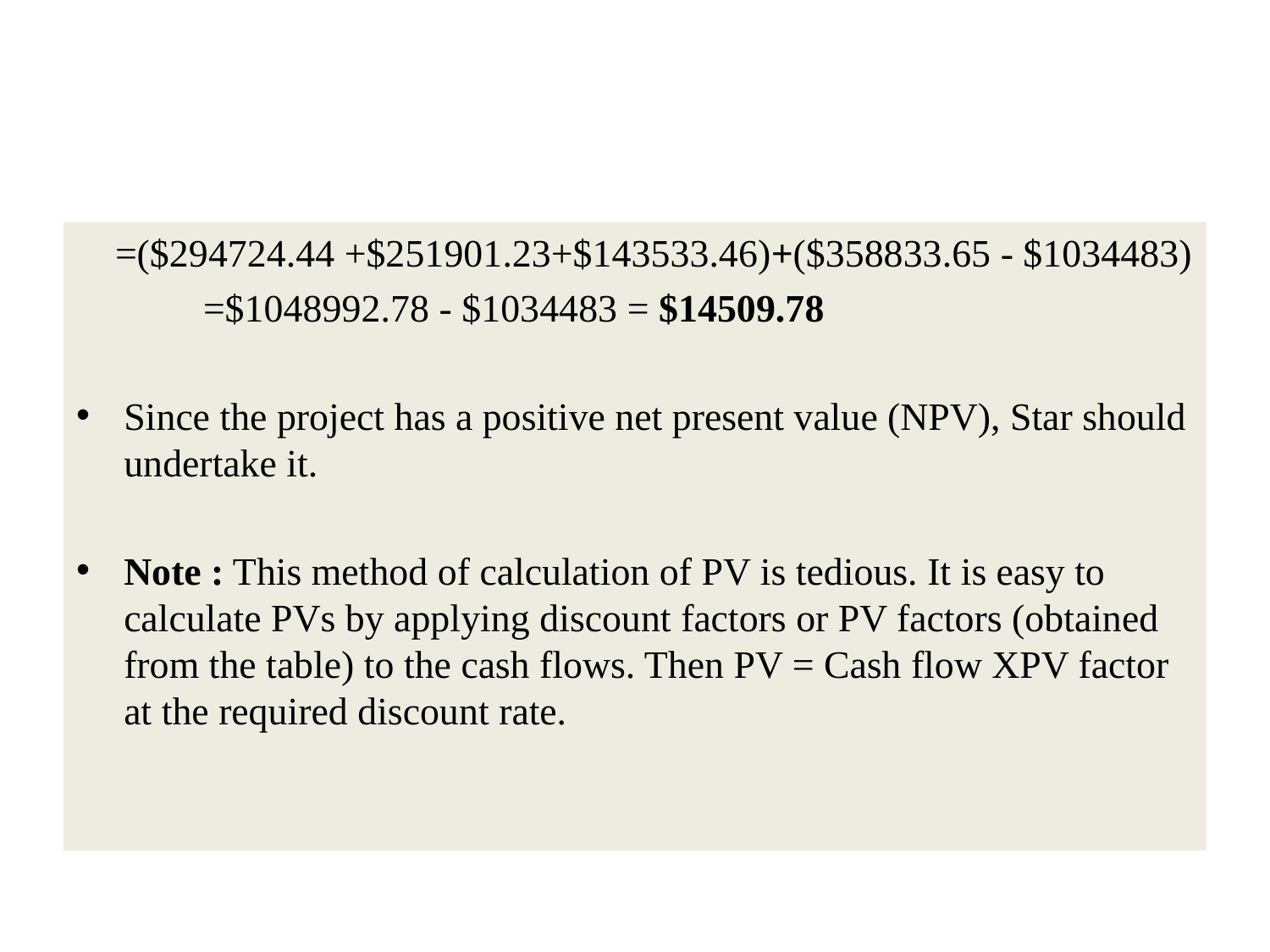

#
    ﻿=($294724.44 +$251901.23+$143533.46)+($358833.65 - $1034483)
	=$1048992.78 - $1034483 = $14509.78

Since the project has a positive net present value (NPV), Star should undertake it.

Note : This method of calculation of PV is tedious. It is easy to calculate PVs by applying discount factors or PV factors (obtained from the table) to the cash flows. Then PV = Cash flow XPV factor at the required discount rate.